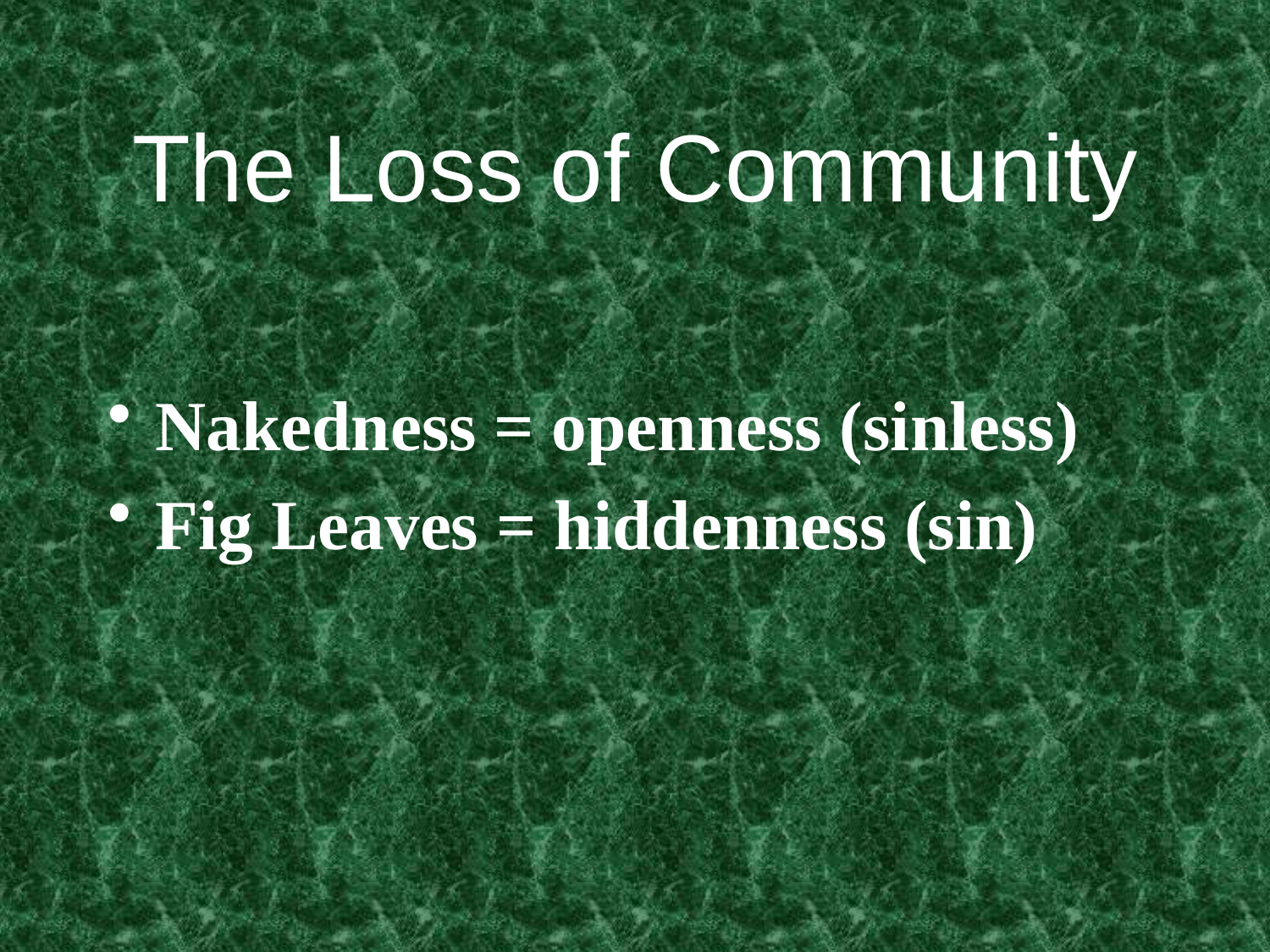

# The Loss of Community

Nakedness = openness (sinless)
Fig Leaves = hiddenness (sin)